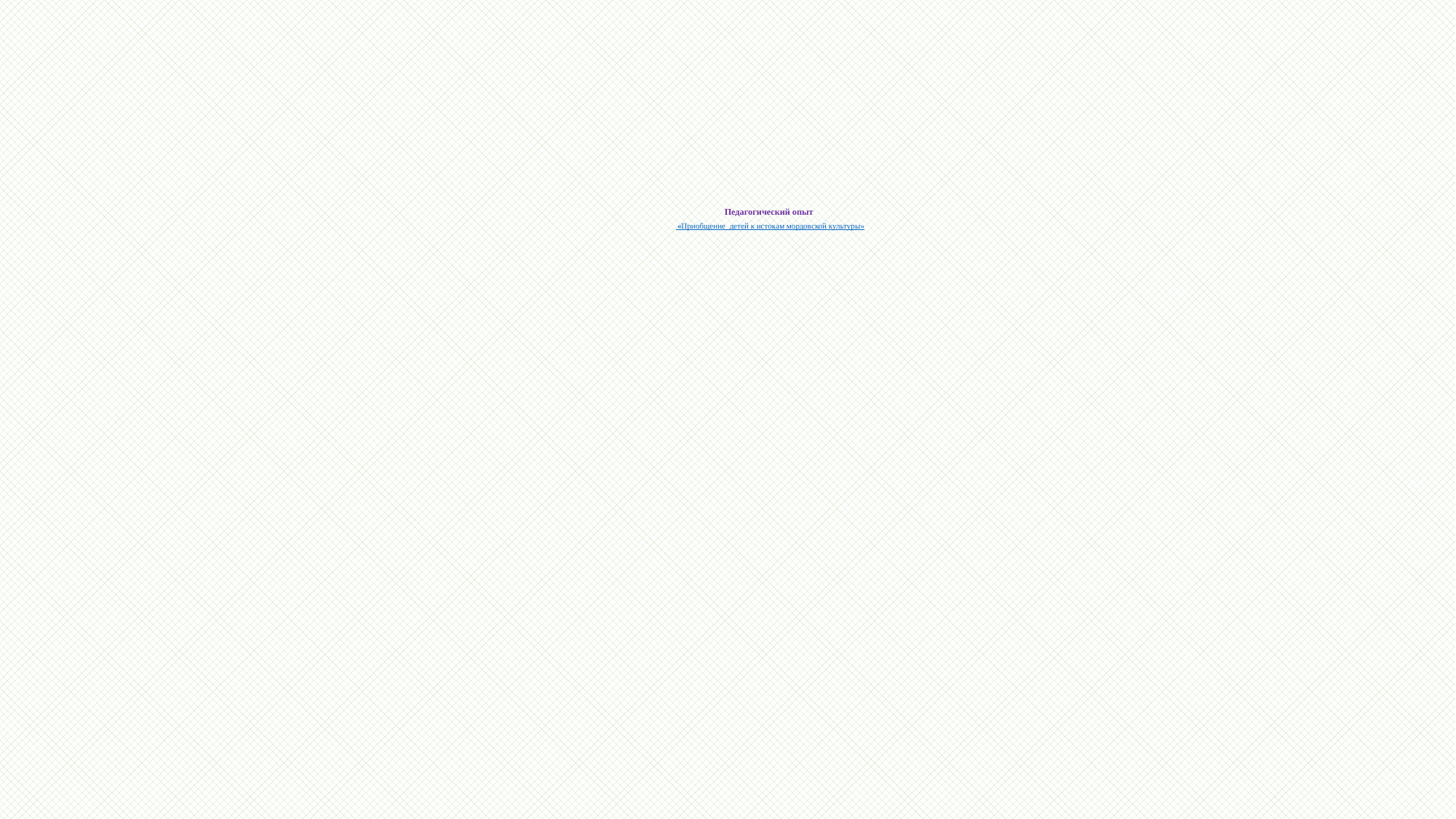

# Педагогический опыт «Приобщение  детей к истокам мордовской культуры»